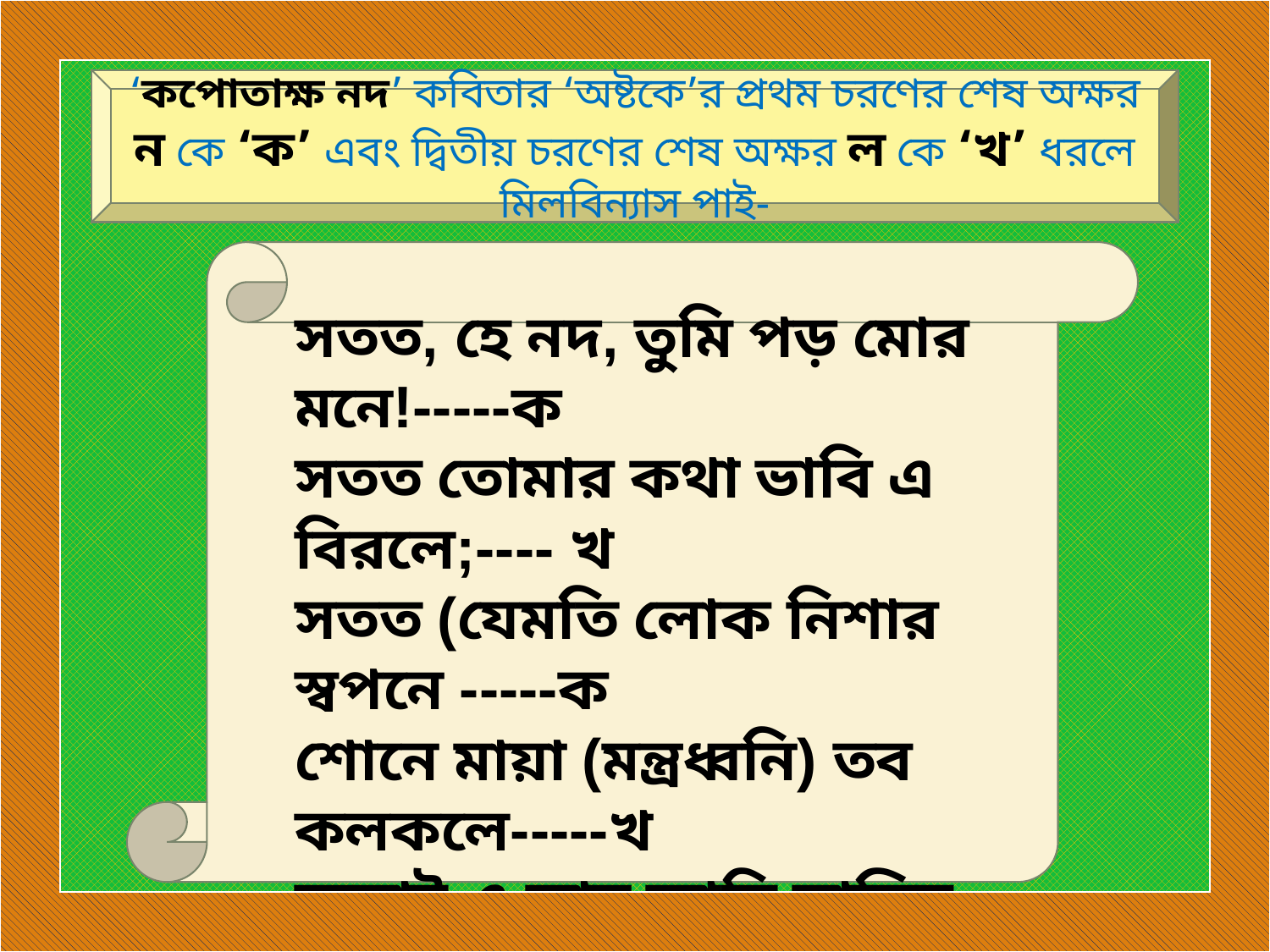

‘কপোতাক্ষ নদ’ কবিতার ‘অষ্টকে’র প্রথম চরণের শেষ অক্ষর ন কে ‘ক’ এবং দ্বিতীয় চরণের শেষ অক্ষর ল কে ‘খ’ ধরলে মিলবিন্যাস পাই-

সতত, হে নদ, তুমি পড় মোর মনে!-----ক
সতত তোমার কথা ভাবি এ বিরলে;---- খ
সতত (যেমতি লোক নিশার স্বপনে -----ক
শোনে মায়া (মন্ত্রধ্বনি) তব কলকলে-----খ
জুড়াই এ কান আমি ভ্রান্তির ছলনে।----- ক
বহু দেশে দেখিয়াছি বহু নদ-দলে,-------খ
কিন্তু এ স্নেহের তৃষ্ণা মিটে কার জলে?--খ
দুগ্ধ-স্রোতোরূপী তুমি জন্মভূমি- স্তনে। ---ক